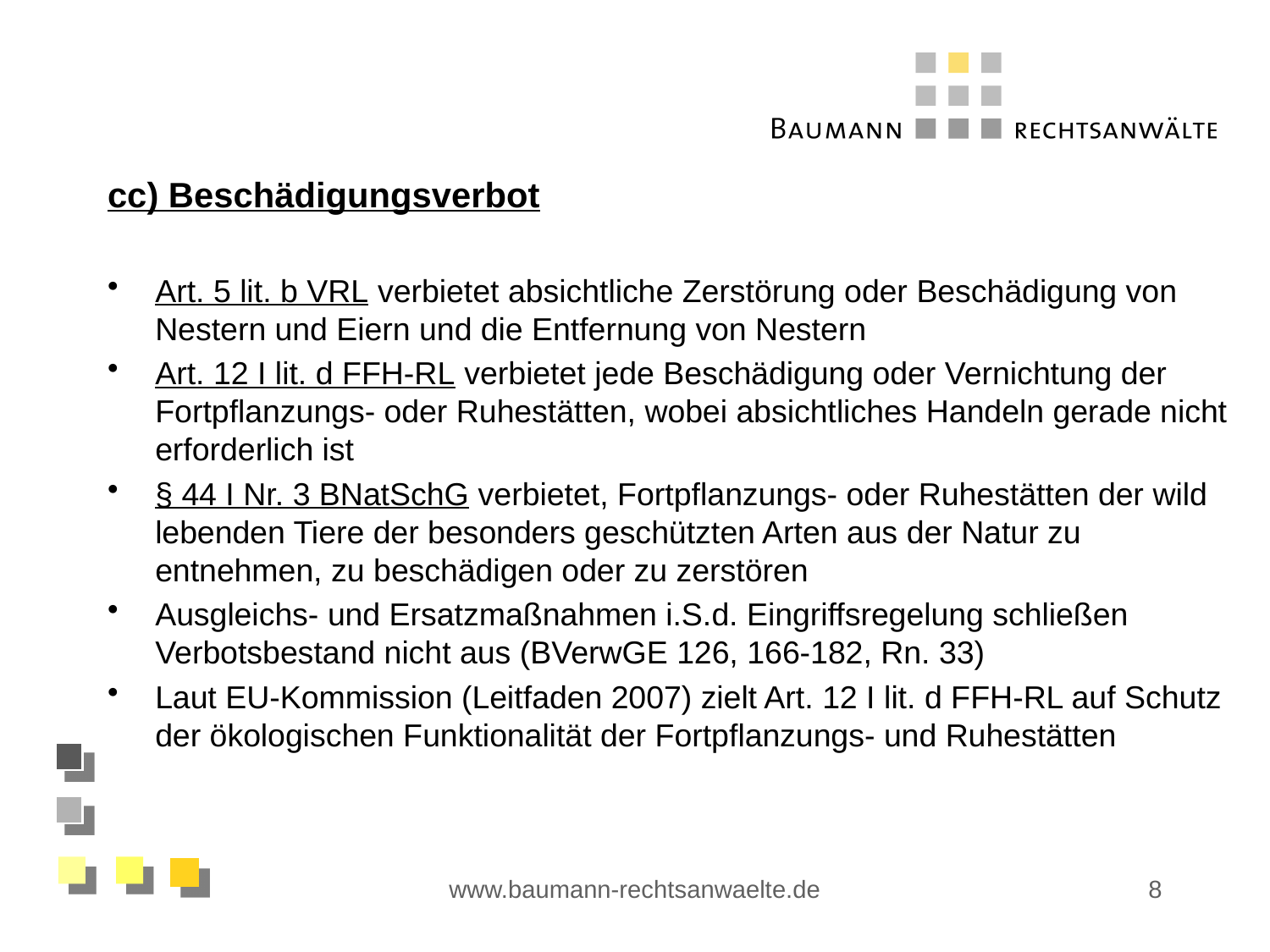

cc) Beschädigungsverbot

Art. 5 lit. b VRL verbietet absichtliche Zerstörung oder Beschädigung von Nestern und Eiern und die Entfernung von Nestern
Art. 12 I lit. d FFH-RL verbietet jede Beschädigung oder Vernichtung der Fortpflanzungs- oder Ruhestätten, wobei absichtliches Handeln gerade nicht erforderlich ist
§ 44 I Nr. 3 BNatSchG verbietet, Fortpflanzungs- oder Ruhestätten der wild lebenden Tiere der besonders geschützten Arten aus der Natur zu entnehmen, zu beschädigen oder zu zerstören
Ausgleichs- und Ersatzmaßnahmen i.S.d. Eingriffsregelung schließen Verbotsbestand nicht aus (BVerwGE 126, 166-182, Rn. 33)
Laut EU-Kommission (Leitfaden 2007) zielt Art. 12 I lit. d FFH-RL auf Schutz der ökologischen Funktionalität der Fortpflanzungs- und Ruhestätten
www.baumann-rechtsanwaelte.de
8